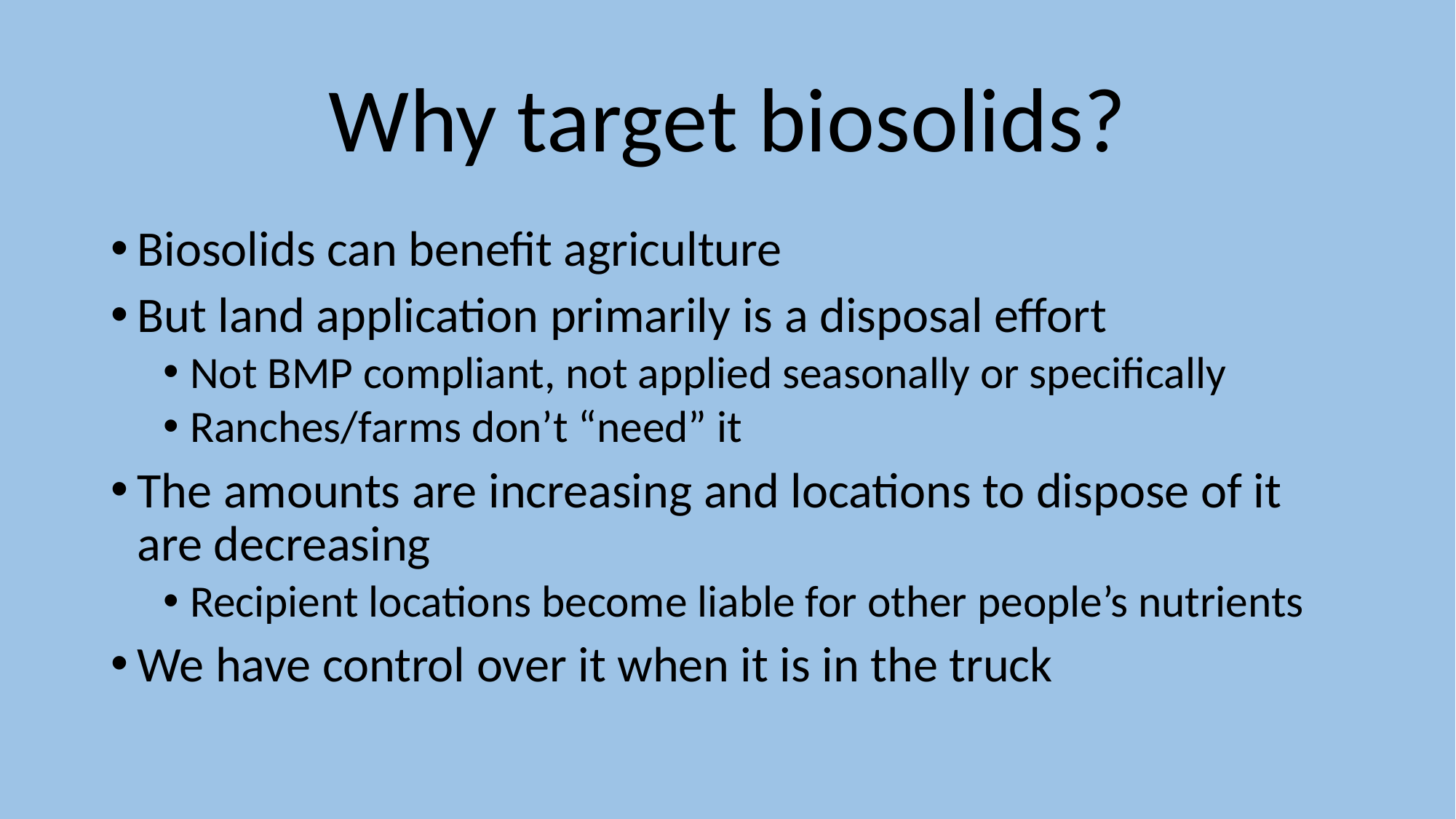

# Why target biosolids?
Biosolids can benefit agriculture
But land application primarily is a disposal effort
Not BMP compliant, not applied seasonally or specifically
Ranches/farms don’t “need” it
The amounts are increasing and locations to dispose of it are decreasing
Recipient locations become liable for other people’s nutrients
We have control over it when it is in the truck